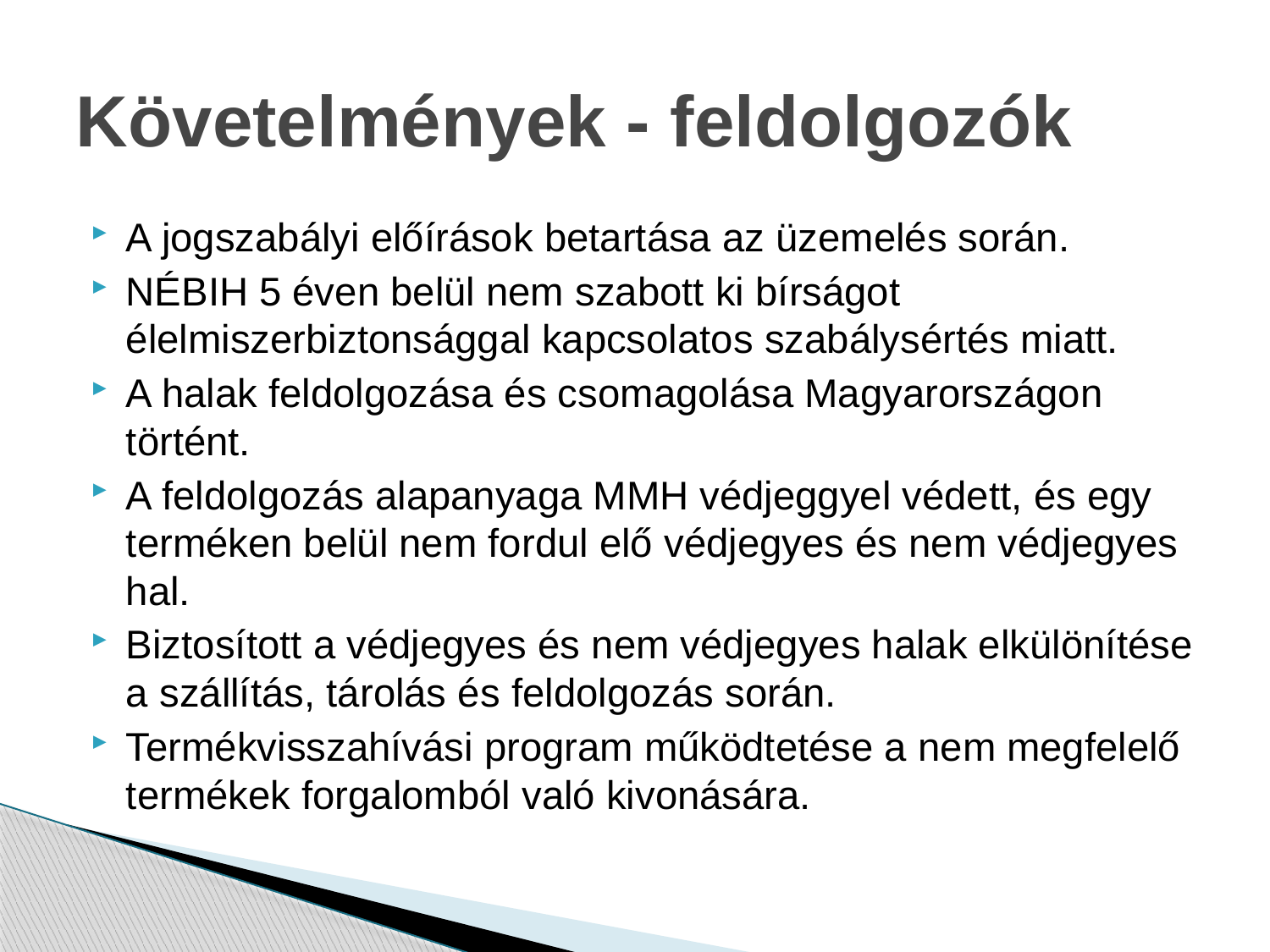

# Követelmények - feldolgozók
A jogszabályi előírások betartása az üzemelés során.
NÉBIH 5 éven belül nem szabott ki bírságot élelmiszerbiztonsággal kapcsolatos szabálysértés miatt.
A halak feldolgozása és csomagolása Magyarországon történt.
A feldolgozás alapanyaga MMH védjeggyel védett, és egy terméken belül nem fordul elő védjegyes és nem védjegyes hal.
Biztosított a védjegyes és nem védjegyes halak elkülönítése a szállítás, tárolás és feldolgozás során.
Termékvisszahívási program működtetése a nem megfelelő termékek forgalomból való kivonására.